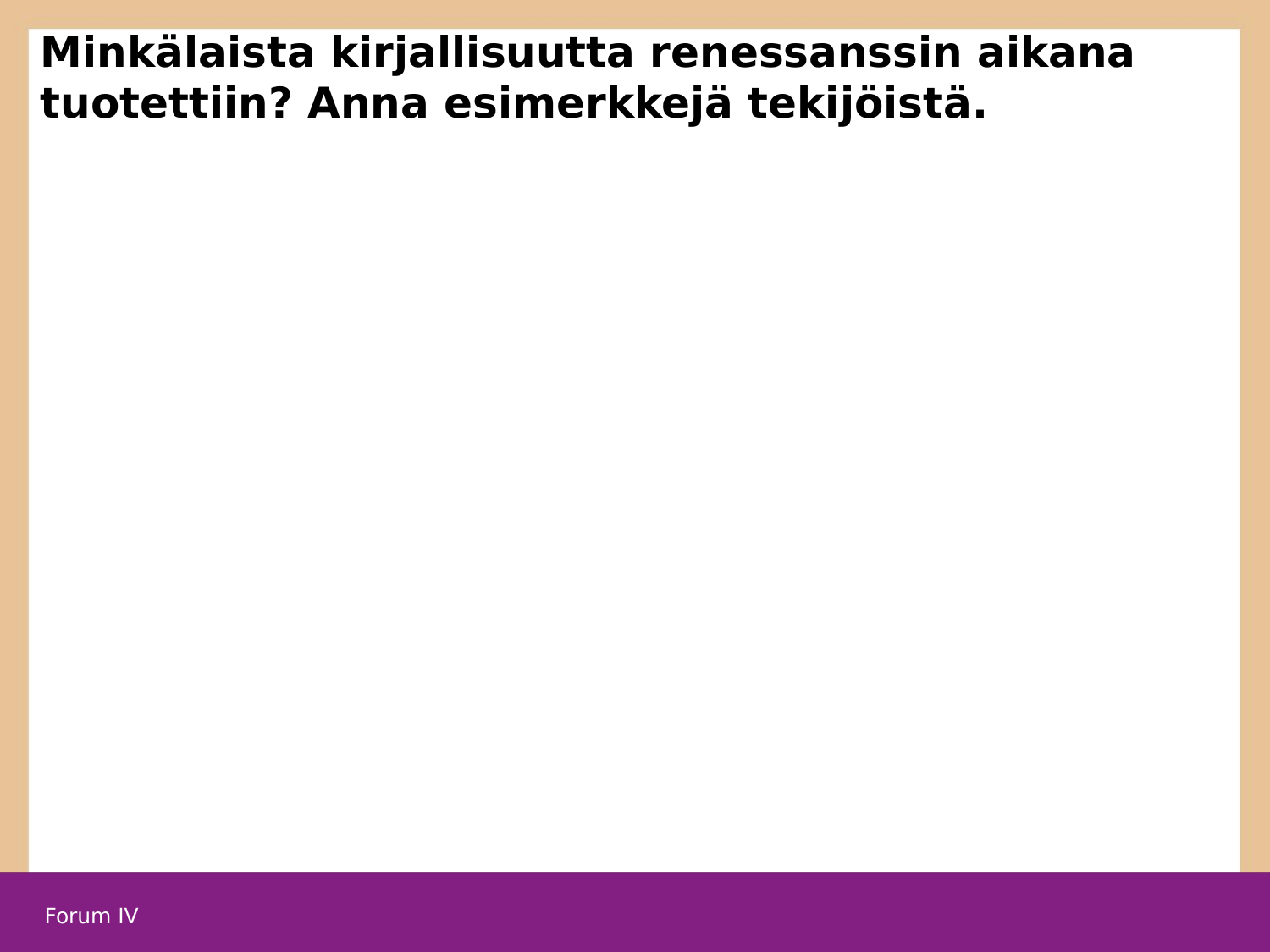

# Minkälaista kirjallisuutta renessanssin aikana tuotettiin? Anna esimerkkejä tekijöistä.